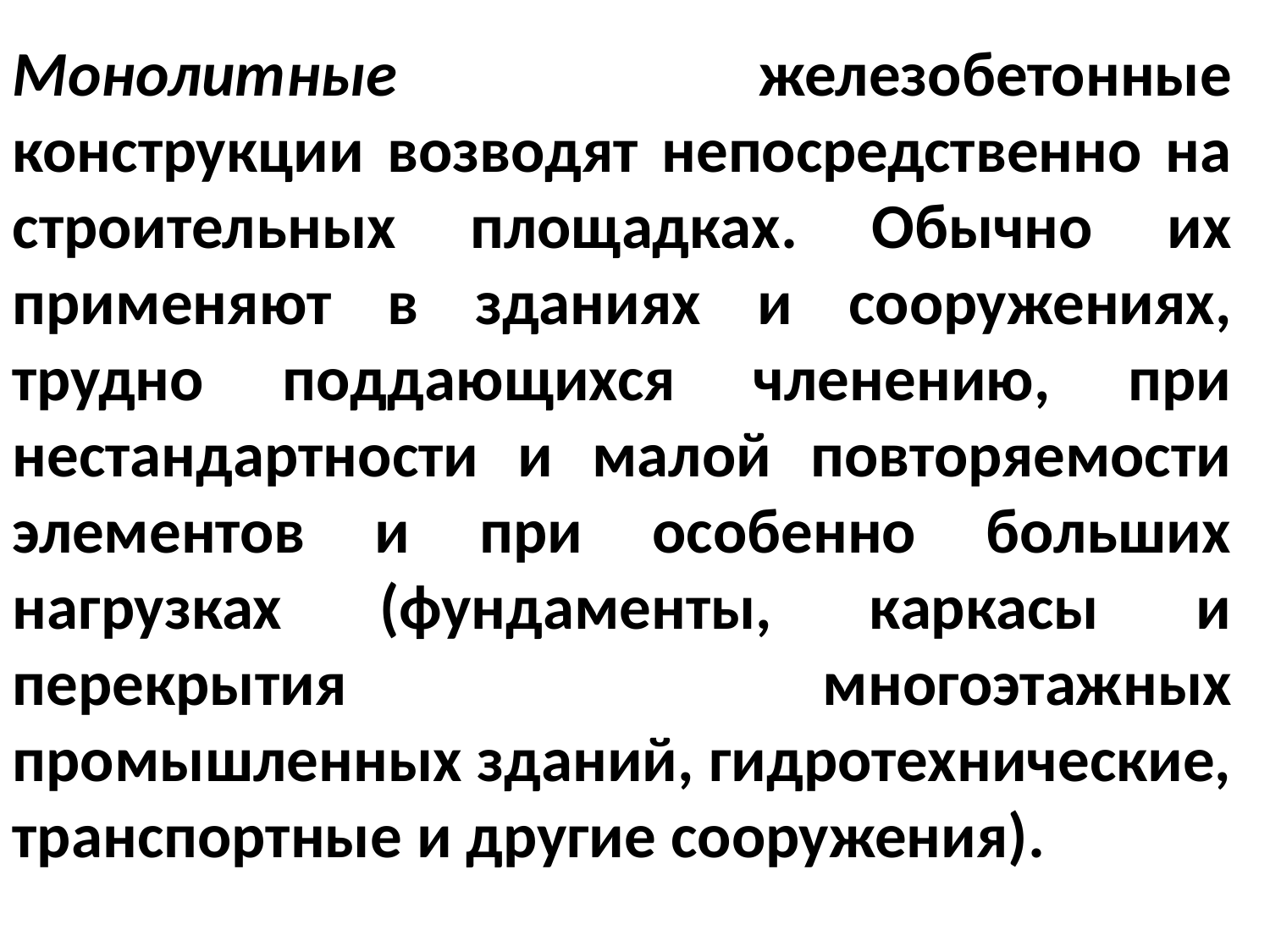

Монолитные железобетонные конструкции возводят непосредственно на строительных площадках. Обычно их применяют в зданиях и сооружениях, трудно поддающихся членению, при нестандартности и малой повторяемости элементов и при особенно больших нагрузках (фундаменты, каркасы и перекрытия многоэтажных промышленных зданий, гидротехнические, транспортные и другие сооружения).